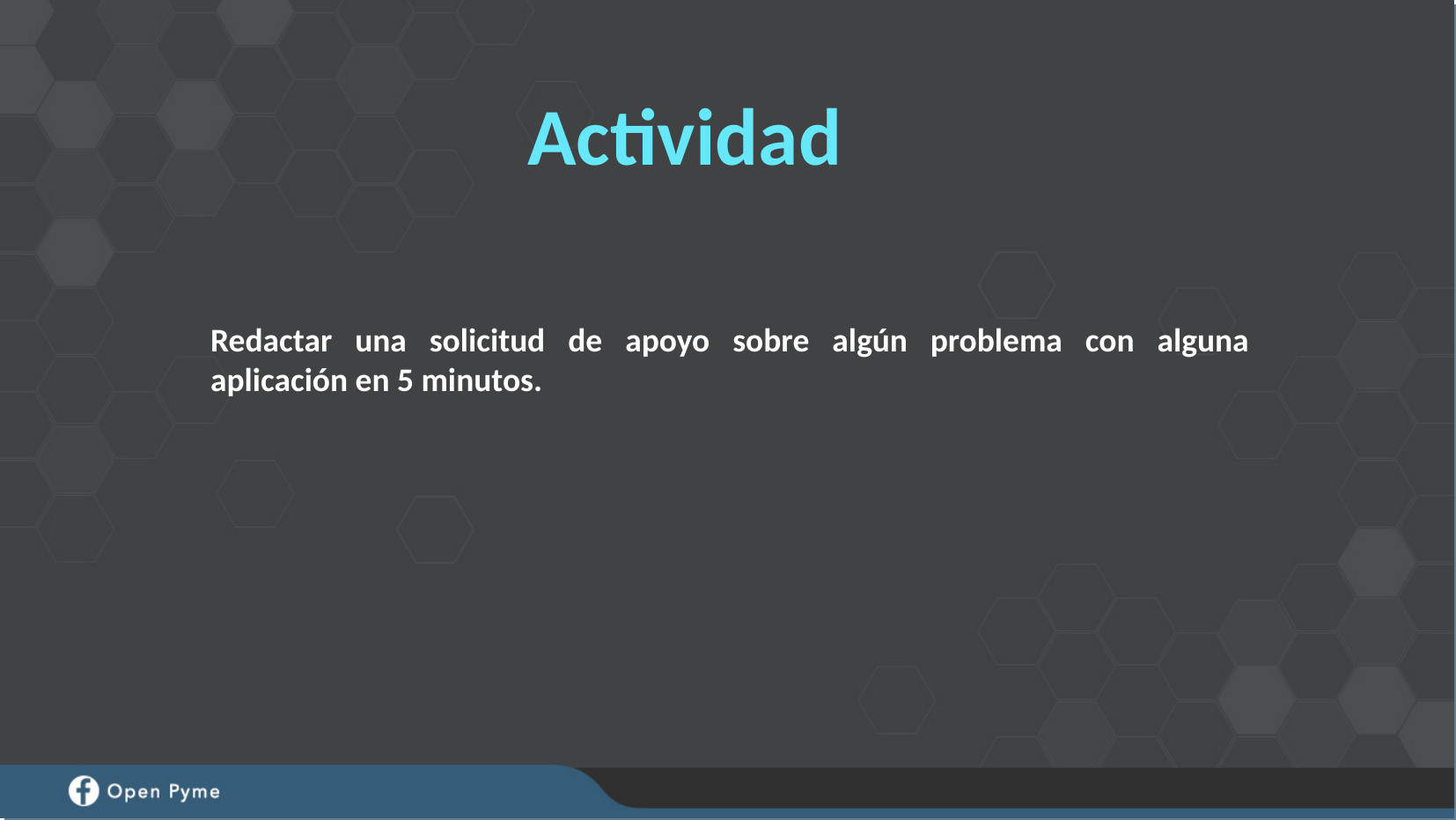

Actividad
Redactar una solicitud de apoyo sobre algún problema con alguna aplicación en 5 minutos.